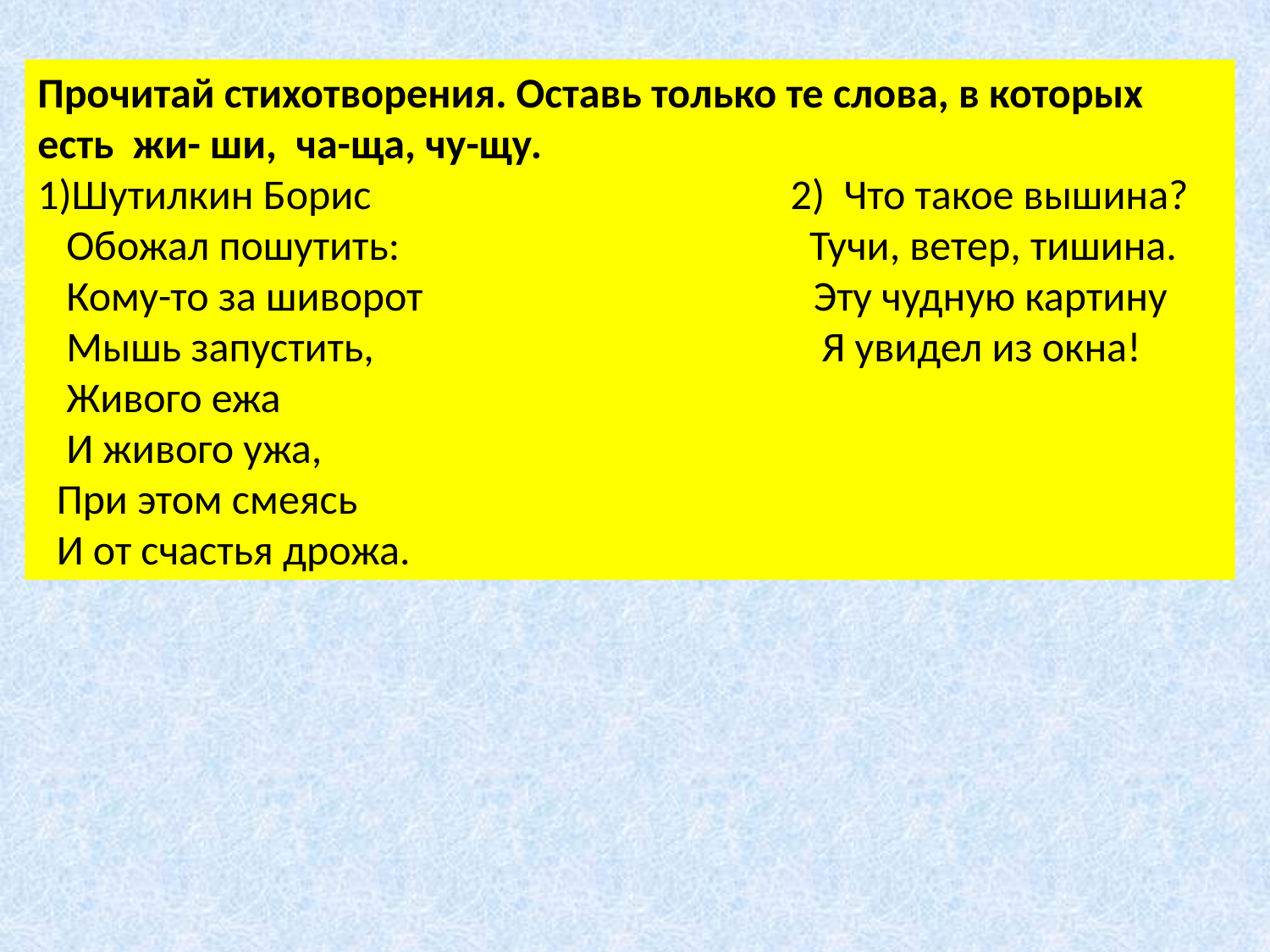

Прочитай стихотворения. Оставь только те слова, в которых есть  жи- ши,  ча-ща, чу-щу.
1)Шутилкин Борис                                            2)  Что такое вышина?
   Обожал пошутить:                                           Тучи, ветер, тишина.
   Кому-то за шиворот                                         Эту чудную картину
   Мышь запустить,                                               Я увидел из окна!
   Живого ежа
   И живого ужа,
  При этом смеясь
  И от счастья дрожа.